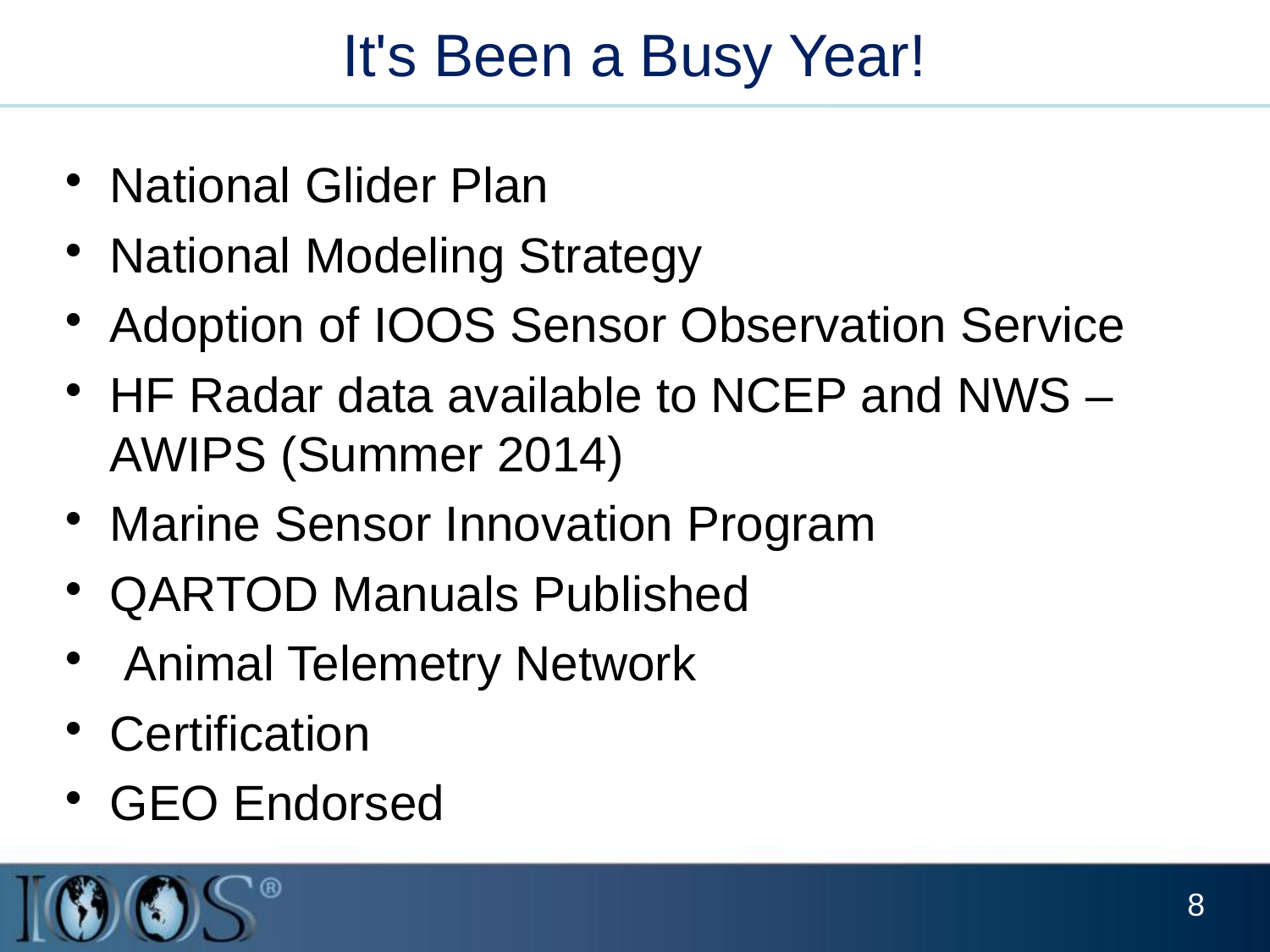

# It's Been a Busy Year!
National Glider Plan
National Modeling Strategy
Adoption of IOOS Sensor Observation Service
HF Radar data available to NCEP and NWS – AWIPS (Summer 2014)
Marine Sensor Innovation Program
QARTOD Manuals Published
 Animal Telemetry Network
Certification
GEO Endorsed

8